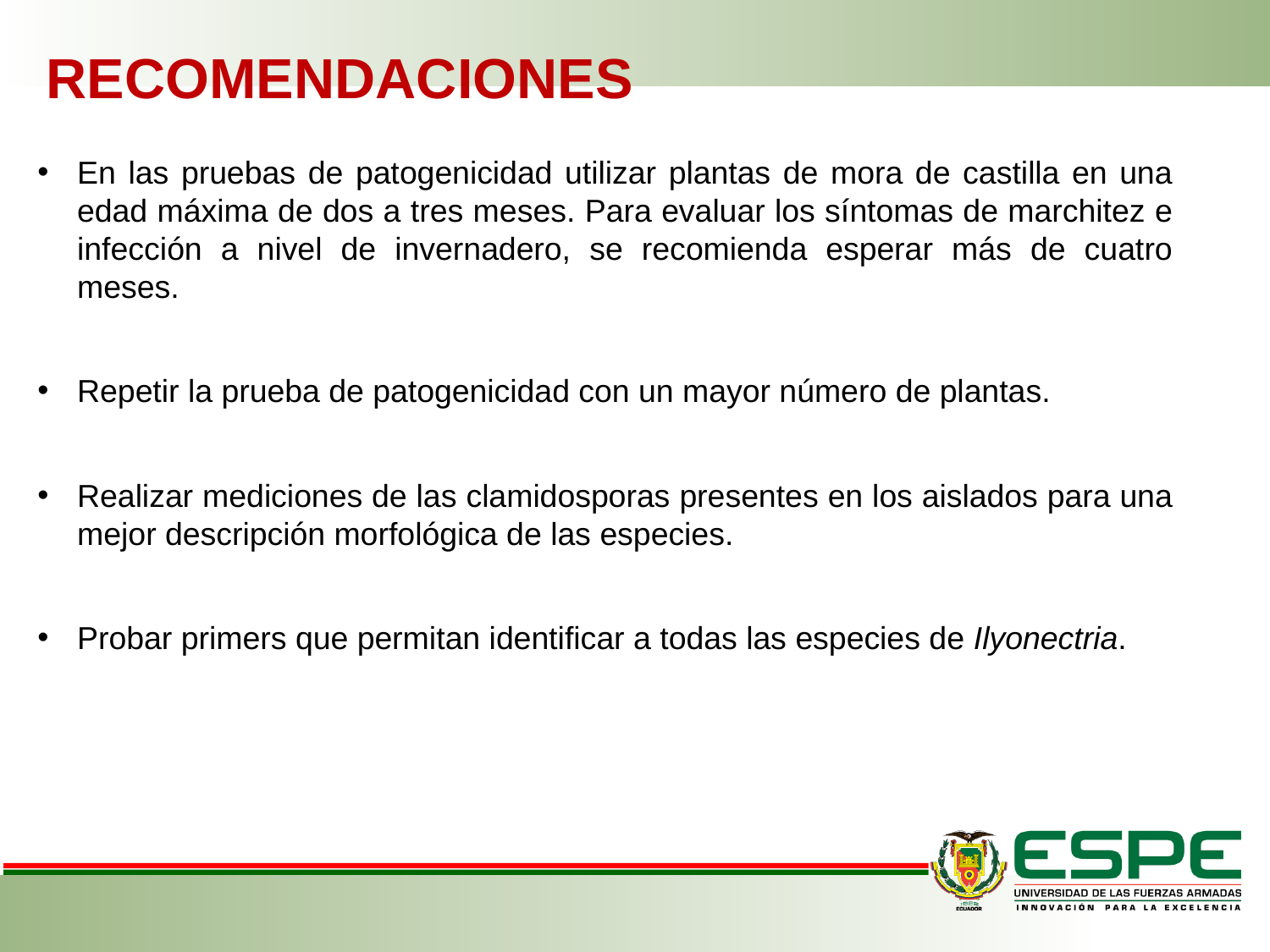

RECOMENDACIONES
En las pruebas de patogenicidad utilizar plantas de mora de castilla en una edad máxima de dos a tres meses. Para evaluar los síntomas de marchitez e infección a nivel de invernadero, se recomienda esperar más de cuatro meses.

Repetir la prueba de patogenicidad con un mayor número de plantas.

Realizar mediciones de las clamidosporas presentes en los aislados para una mejor descripción morfológica de las especies.

Probar primers que permitan identificar a todas las especies de Ilyonectria.